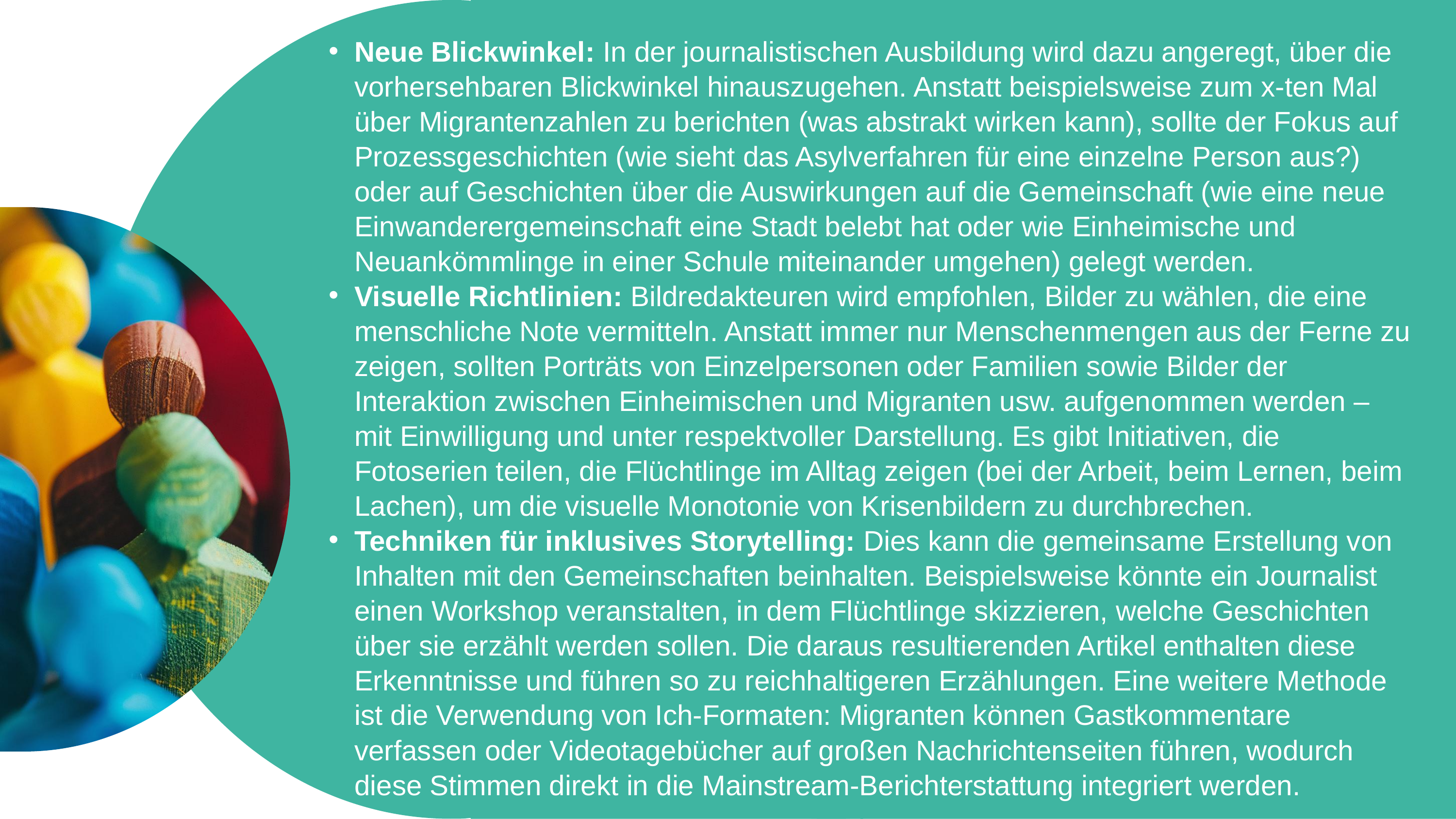

Neue Blickwinkel: In der journalistischen Ausbildung wird dazu angeregt, über die vorhersehbaren Blickwinkel hinauszugehen. Anstatt beispielsweise zum x-ten Mal über Migrantenzahlen zu berichten (was abstrakt wirken kann), sollte der Fokus auf Prozessgeschichten (wie sieht das Asylverfahren für eine einzelne Person aus?) oder auf Geschichten über die Auswirkungen auf die Gemeinschaft (wie eine neue Einwanderergemeinschaft eine Stadt belebt hat oder wie Einheimische und Neuankömmlinge in einer Schule miteinander umgehen) gelegt werden.
Visuelle Richtlinien: Bildredakteuren wird empfohlen, Bilder zu wählen, die eine menschliche Note vermitteln. Anstatt immer nur Menschenmengen aus der Ferne zu zeigen, sollten Porträts von Einzelpersonen oder Familien sowie Bilder der Interaktion zwischen Einheimischen und Migranten usw. aufgenommen werden – mit Einwilligung und unter respektvoller Darstellung. Es gibt Initiativen, die Fotoserien teilen, die Flüchtlinge im Alltag zeigen (bei der Arbeit, beim Lernen, beim Lachen), um die visuelle Monotonie von Krisenbildern zu durchbrechen.
Techniken für inklusives Storytelling: Dies kann die gemeinsame Erstellung von Inhalten mit den Gemeinschaften beinhalten. Beispielsweise könnte ein Journalist einen Workshop veranstalten, in dem Flüchtlinge skizzieren, welche Geschichten über sie erzählt werden sollen. Die daraus resultierenden Artikel enthalten diese Erkenntnisse und führen so zu reichhaltigeren Erzählungen. Eine weitere Methode ist die Verwendung von Ich-Formaten: Migranten können Gastkommentare verfassen oder Videotagebücher auf großen Nachrichtenseiten führen, wodurch diese Stimmen direkt in die Mainstream-Berichterstattung integriert werden.